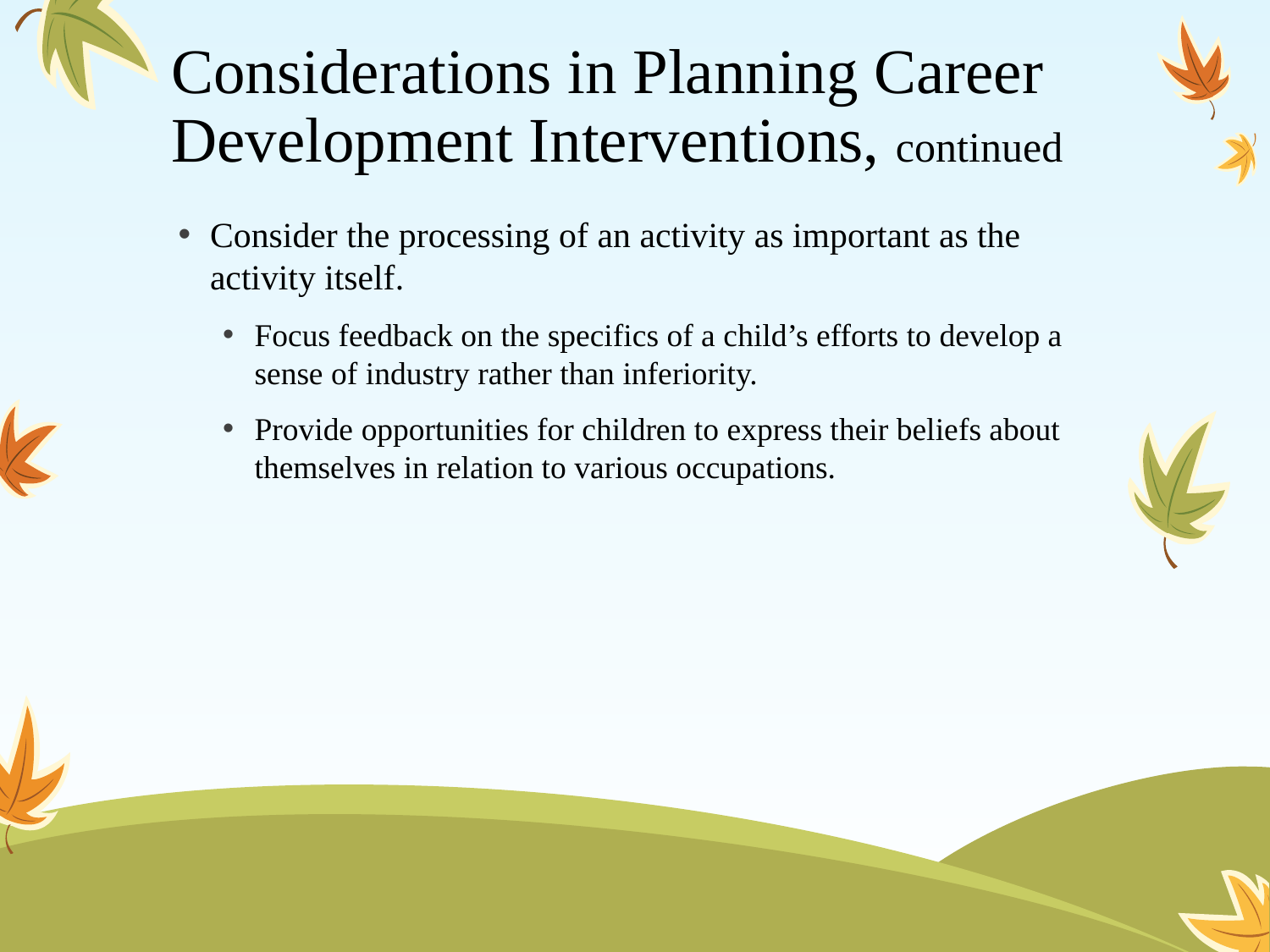

# Considerations in Planning Career Development Interventions, continued
Consider the processing of an activity as important as the activity itself.
Focus feedback on the specifics of a child’s efforts to develop a sense of industry rather than inferiority.
Provide opportunities for children to express their beliefs about themselves in relation to various occupations.